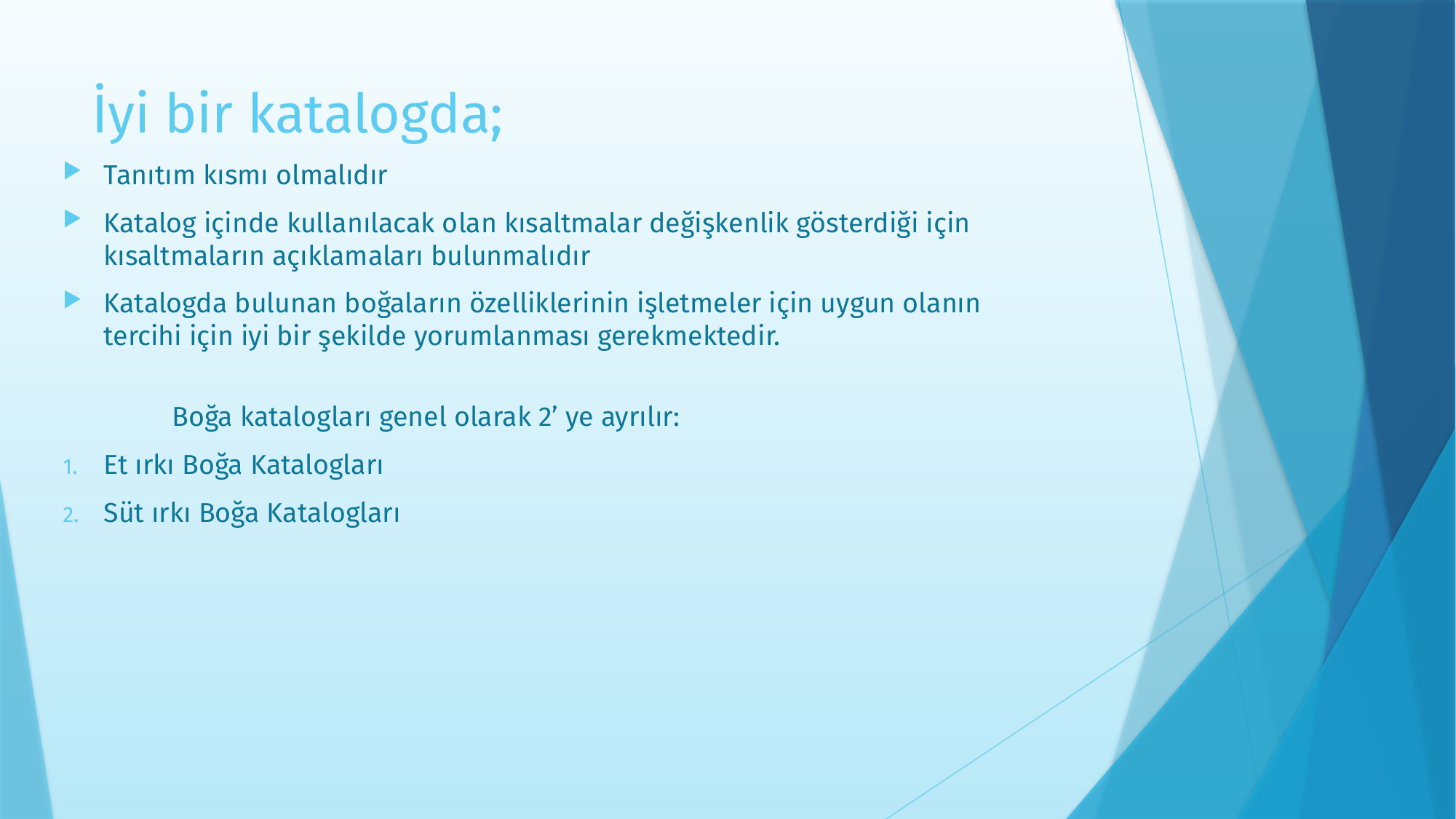

# İyi bir katalogda;
Tanıtım kısmı olmalıdır
Katalog içinde kullanılacak olan kısaltmalar değişkenlik gösterdiği için kısaltmaların açıklamaları bulunmalıdır
Katalogda bulunan boğaların özelliklerinin işletmeler için uygun olanın tercihi için iyi bir şekilde yorumlanması gerekmektedir.
	Boğa katalogları genel olarak 2’ ye ayrılır:
Et ırkı Boğa Katalogları
Süt ırkı Boğa Katalogları